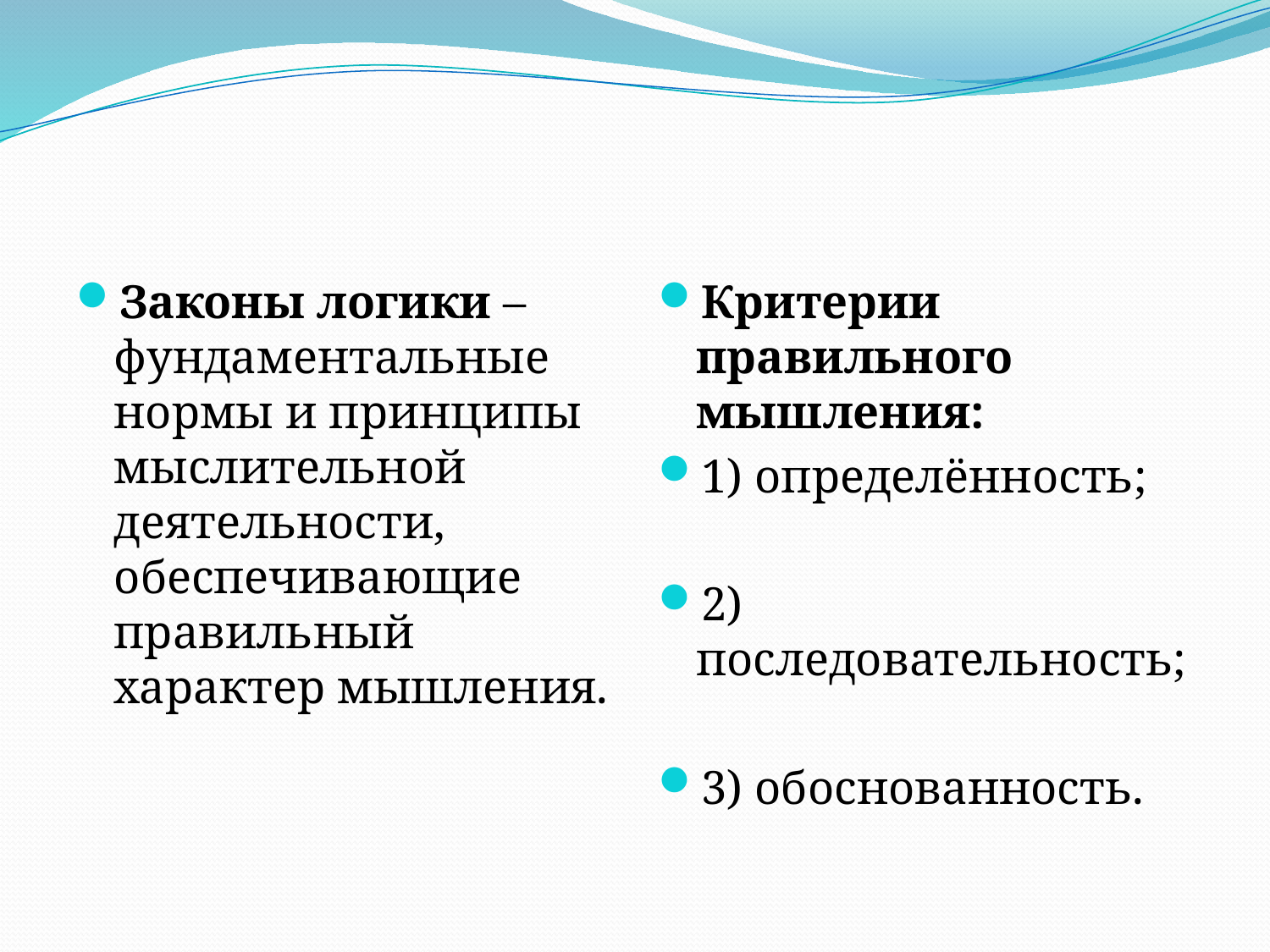

#
Законы логики – фундаментальные нормы и принципы мыслительной деятельности, обеспечивающие правильный характер мышления.
Критерии правильного мышления:
1) определённость;

2) последовательность;

3) обоснованность.